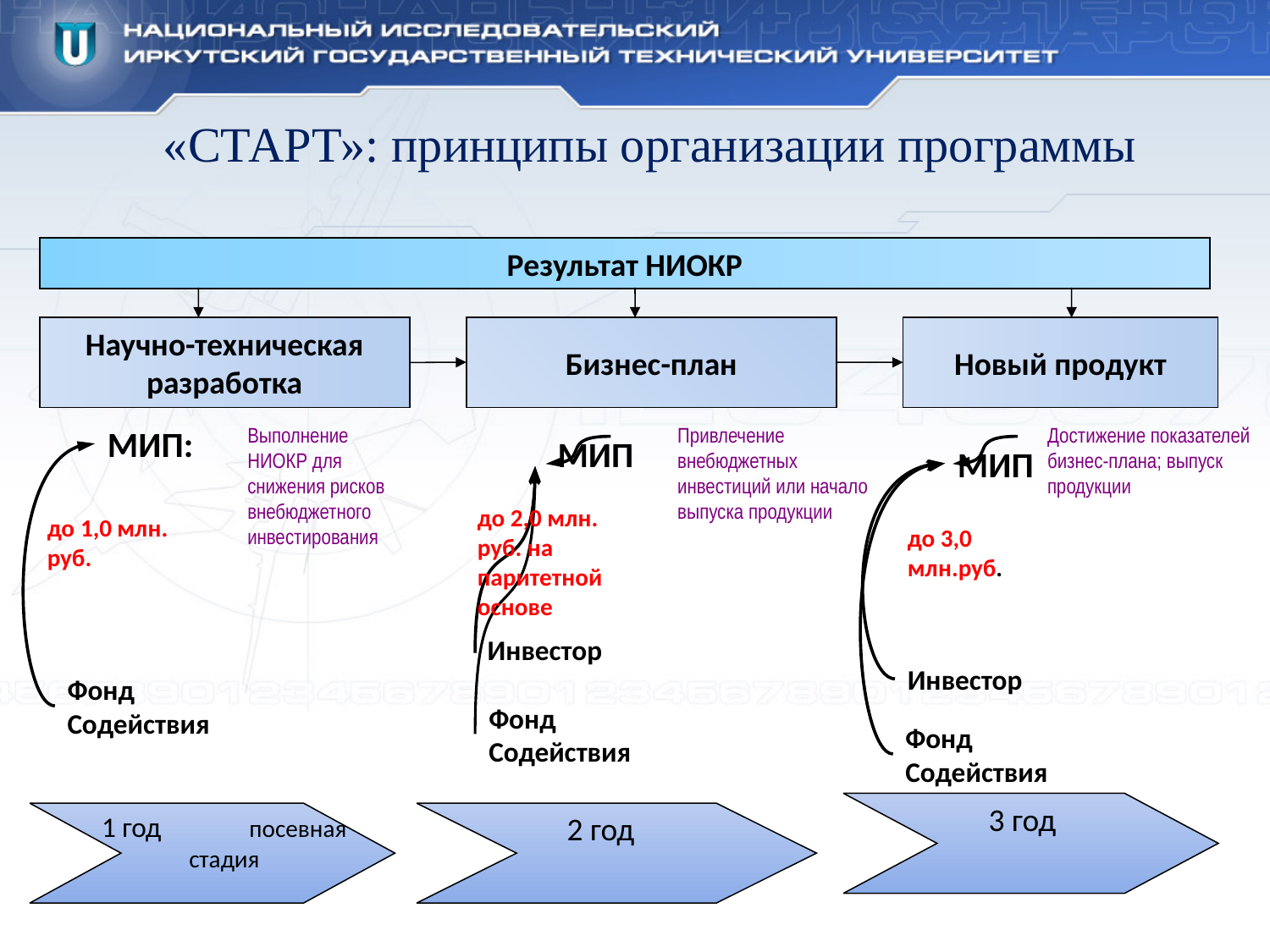

«СТАРТ»: принципы организации программы
Результат НИОКР

Научно-техническая разработка
Бизнес-план
Новый продукт
МИП:
Выполнение НИОКР для снижения рисков внебюджетного инвестирования
Привлечение внебюджетных инвестиций или начало выпуска продукции
Достижение показателей бизнес-плана; выпуск продукции
МИП
МИП
до 2,0 млн. руб. на паритетной основе
до 1,0 млн. руб.
до 3,0 млн.руб.
Инвестор
Инвестор
Фонд Содействия
Фонд Содействия
Фонд Содействия

3 год

1 год                посевная стадия

2 год